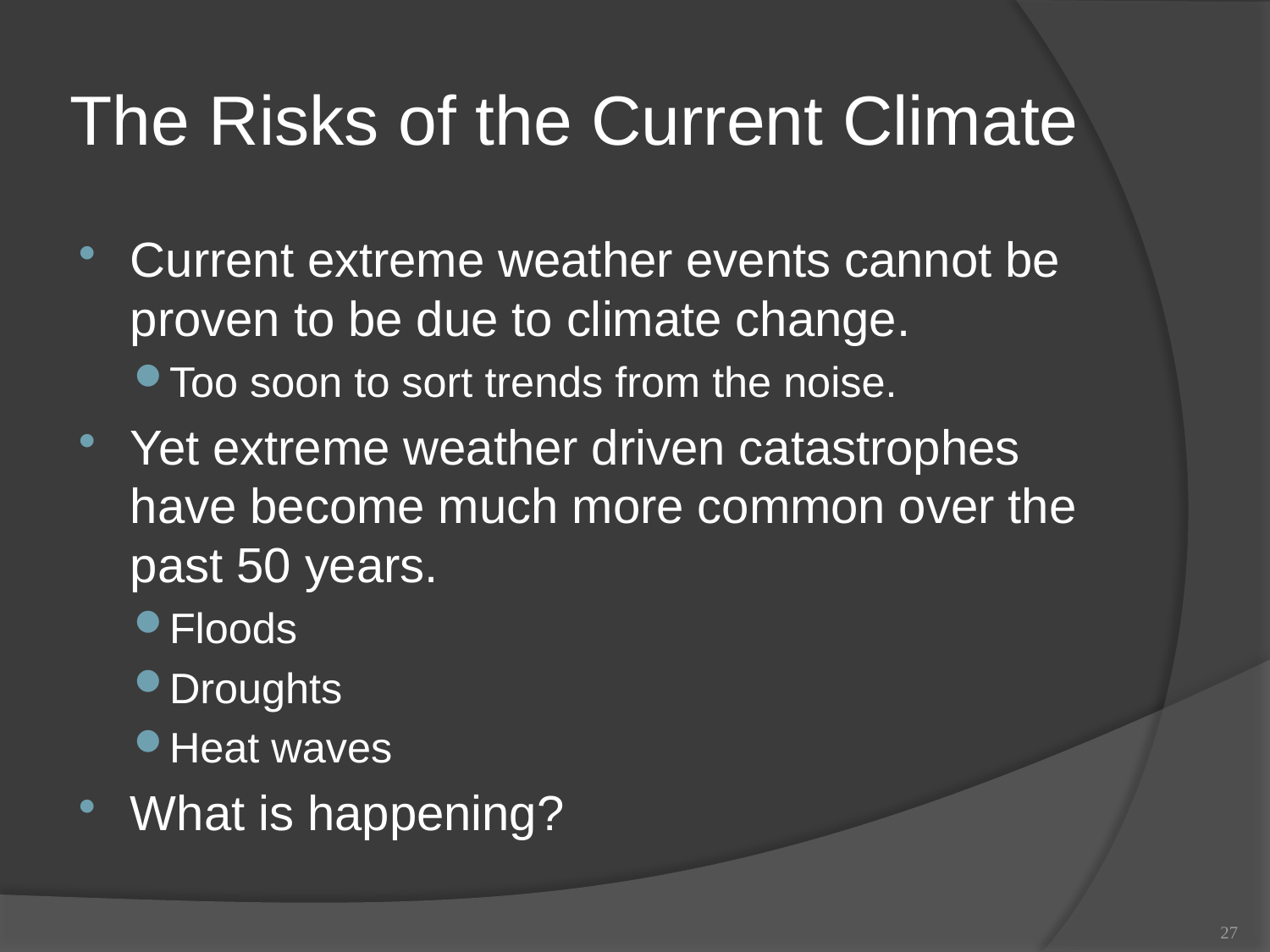

# The Risks of the Current Climate
Current extreme weather events cannot be proven to be due to climate change.
Too soon to sort trends from the noise.
Yet extreme weather driven catastrophes have become much more common over the past 50 years.
Floods
Droughts
Heat waves
What is happening?
27